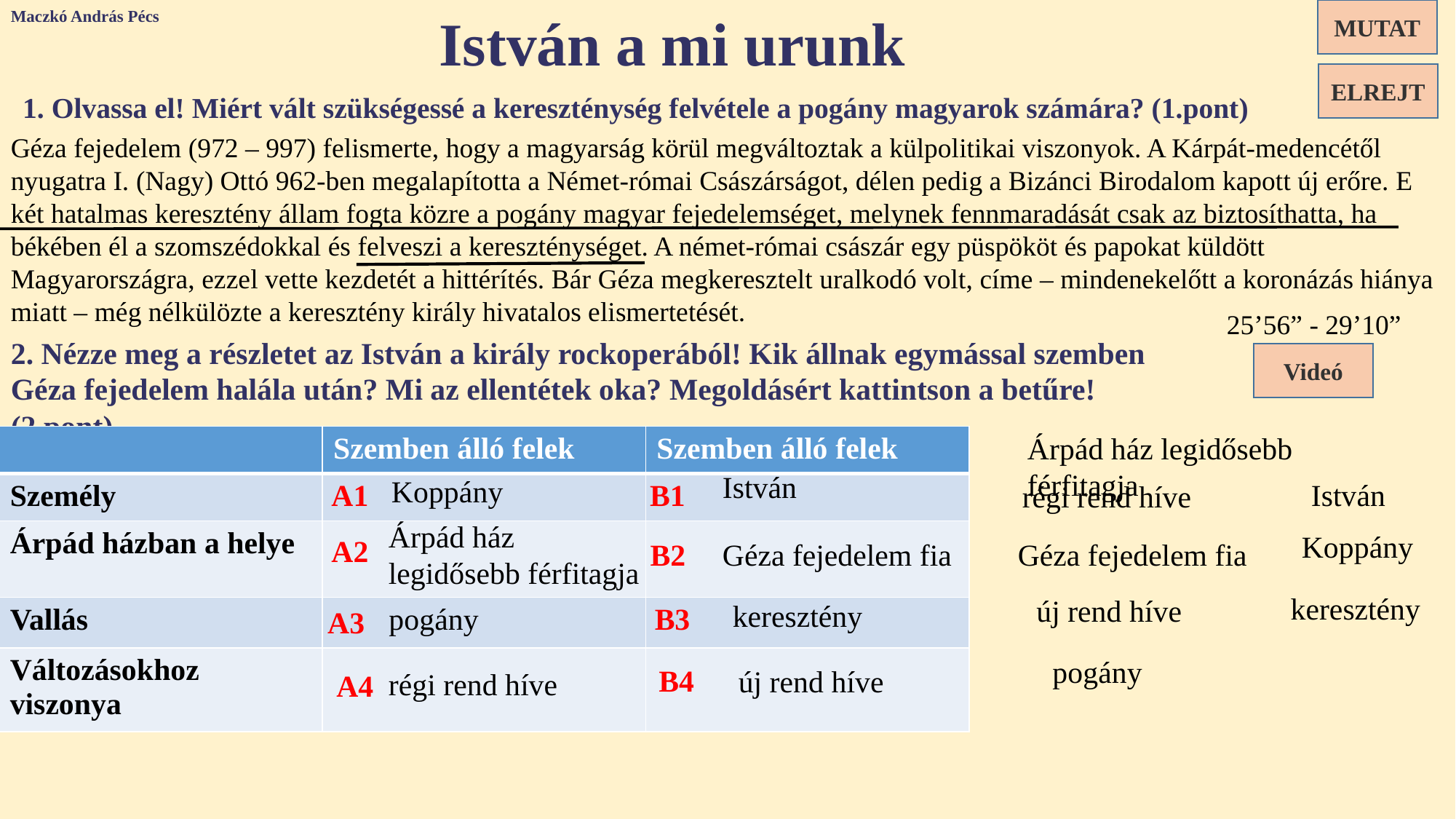

Maczkó András Pécs
István a mi urunk
MUTAT
ELREJT
1. Olvassa el! Miért vált szükségessé a kereszténység felvétele a pogány magyarok számára? (1.pont)
Géza fejedelem (972 – 997) felismerte, hogy a magyarság körül megváltoztak a külpolitikai viszonyok. A Kárpát-medencétől nyugatra I. (Nagy) Ottó 962-ben megalapította a Német-római Császárságot, délen pedig a Bizánci Birodalom kapott új erőre. E két hatalmas keresztény állam fogta közre a pogány magyar fejedelemséget, melynek fennmaradását csak az biztosíthatta, ha békében él a szomszédokkal és felveszi a kereszténységet. A német-római császár egy püspököt és papokat küldött Magyarországra, ezzel vette kezdetét a hittérítés. Bár Géza megkeresztelt uralkodó volt, címe – mindenekelőtt a koronázás hiánya miatt – még nélkülözte a keresztény király hivatalos elismertetését.
25’56” - 29’10”
2. Nézze meg a részletet az István a király rockoperából! Kik állnak egymással szemben Géza fejedelem halála után? Mi az ellentétek oka? Megoldásért kattintson a betűre! (2.pont)
Videó
Árpád ház legidősebb férfitagja
|  | Szemben álló felek | Szemben álló felek |
| --- | --- | --- |
| Személy |  |  |
| Árpád házban a helye |  |  |
| Vallás |  |  |
| Változásokhoz viszonya |  |  |
István
Koppány
A1
István
B1
régi rend híve
Árpád ház
legidősebb férfitagja
Koppány
A2
B2
Géza fejedelem fia
Géza fejedelem fia
keresztény
új rend híve
keresztény
pogány
B3
A3
pogány
B4
új rend híve
régi rend híve
A4